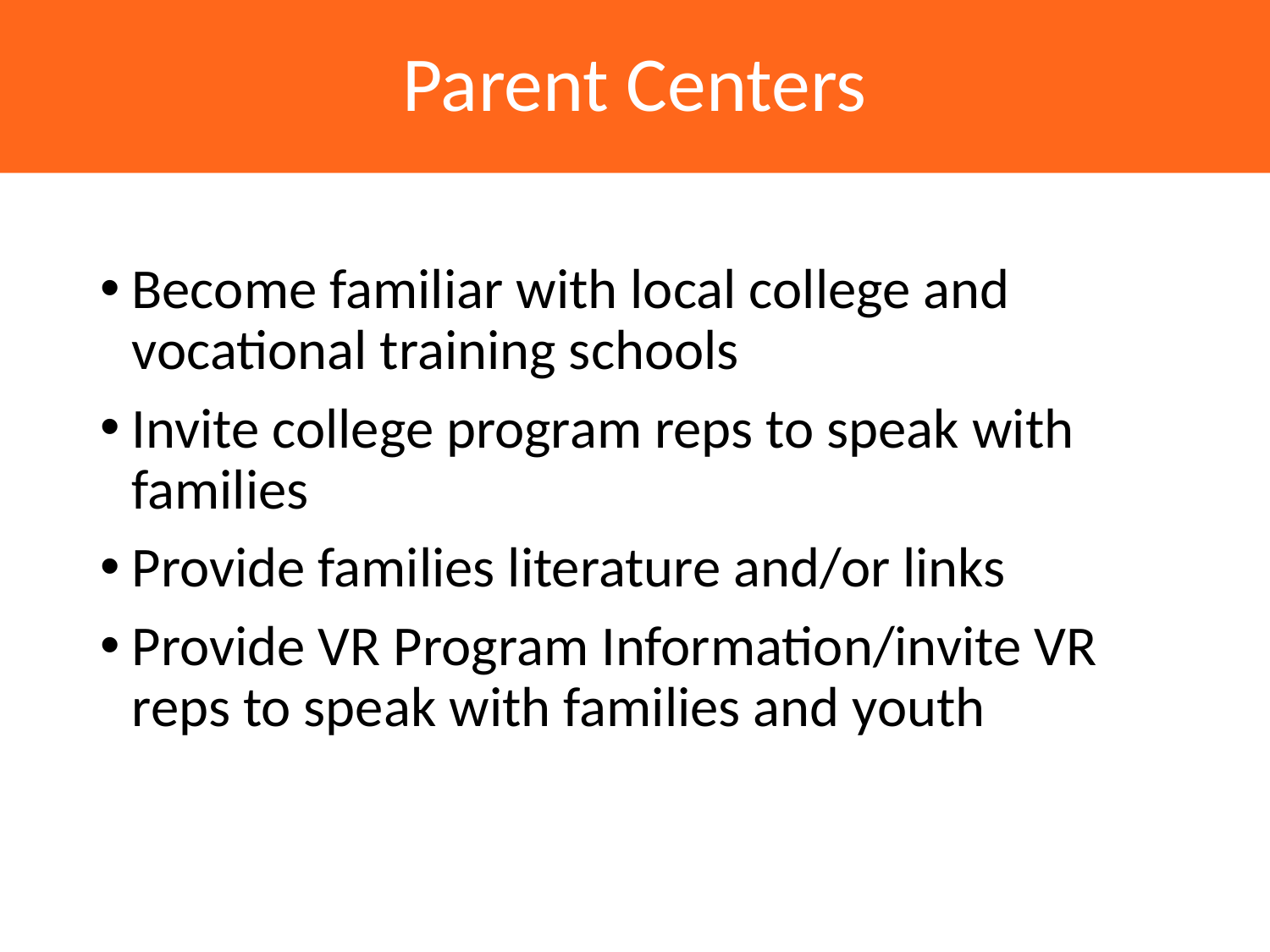

# Parent Centers
Become familiar with local college and vocational training schools
Invite college program reps to speak with families
Provide families literature and/or links
Provide VR Program Information/invite VR reps to speak with families and youth